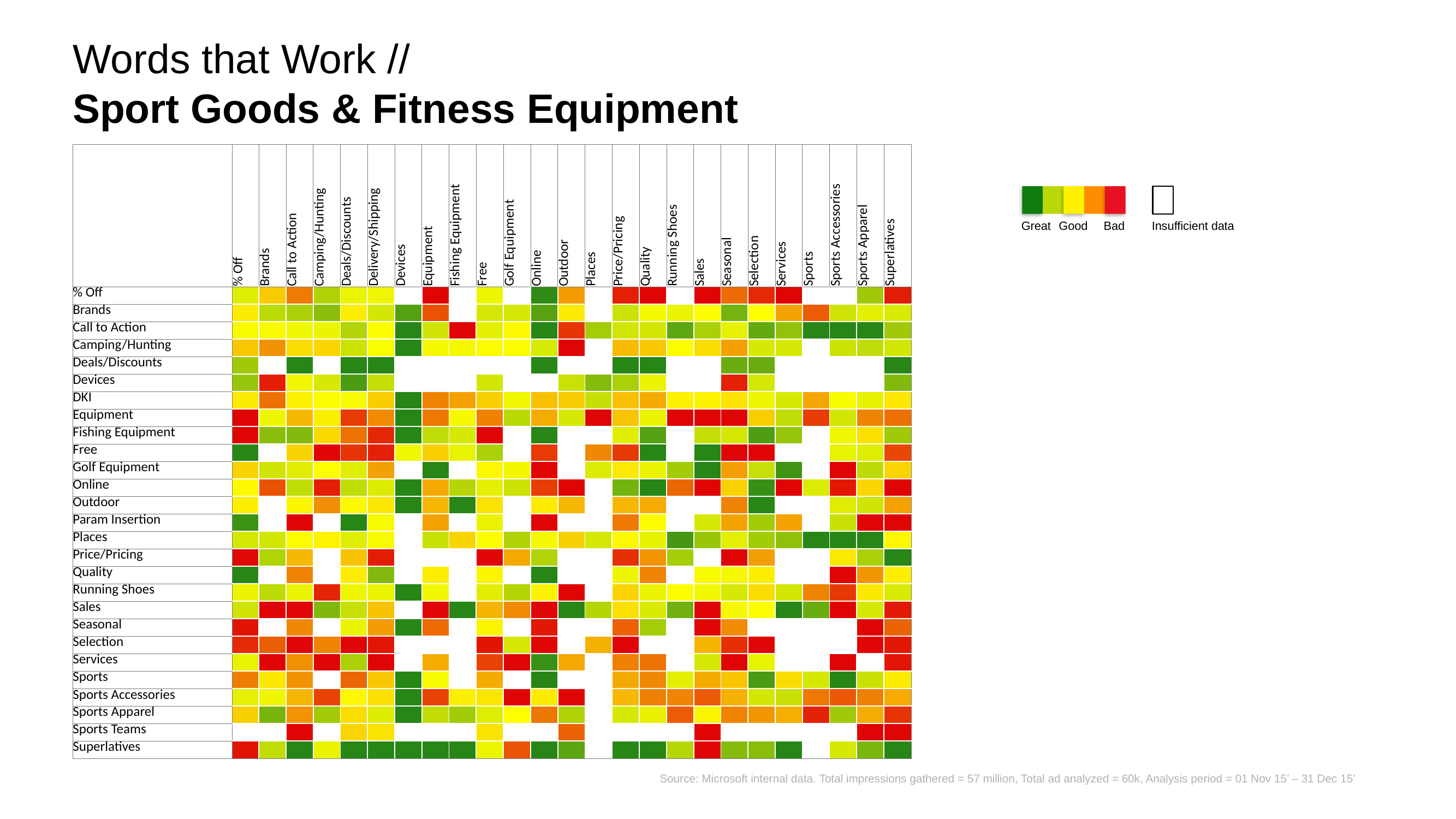

# Words that Work // Sport Goods & Fitness Equipment
|  | % Off | Brands | Call to Action | Camping/Hunting | Deals/Discounts | Delivery/Shipping | Devices | Equipment | Fishing Equipment | Free | Golf Equipment | Online | Outdoor | Places | Price/Pricing | Quality | Running Shoes | Sales | Seasonal | Selection | Services | Sports | Sports Accessories | Sports Apparel | Superlatives |
| --- | --- | --- | --- | --- | --- | --- | --- | --- | --- | --- | --- | --- | --- | --- | --- | --- | --- | --- | --- | --- | --- | --- | --- | --- | --- |
| % Off |  |  |  |  |  |  |  |  |  |  |  |  |  |  |  |  |  |  |  |  |  |  |  |  |  |
| Brands |  |  |  |  |  |  |  |  |  |  |  |  |  |  |  |  |  |  |  |  |  |  |  |  |  |
| Call to Action |  |  |  |  |  |  |  |  |  |  |  |  |  |  |  |  |  |  |  |  |  |  |  |  |  |
| Camping/Hunting |  |  |  |  |  |  |  |  |  |  |  |  |  |  |  |  |  |  |  |  |  |  |  |  |  |
| Deals/Discounts |  |  |  |  |  |  |  |  |  |  |  |  |  |  |  |  |  |  |  |  |  |  |  |  |  |
| Devices |  |  |  |  |  |  |  |  |  |  |  |  |  |  |  |  |  |  |  |  |  |  |  |  |  |
| DKI |  |  |  |  |  |  |  |  |  |  |  |  |  |  |  |  |  |  |  |  |  |  |  |  |  |
| Equipment |  |  |  |  |  |  |  |  |  |  |  |  |  |  |  |  |  |  |  |  |  |  |  |  |  |
| Fishing Equipment |  |  |  |  |  |  |  |  |  |  |  |  |  |  |  |  |  |  |  |  |  |  |  |  |  |
| Free |  |  |  |  |  |  |  |  |  |  |  |  |  |  |  |  |  |  |  |  |  |  |  |  |  |
| Golf Equipment |  |  |  |  |  |  |  |  |  |  |  |  |  |  |  |  |  |  |  |  |  |  |  |  |  |
| Online |  |  |  |  |  |  |  |  |  |  |  |  |  |  |  |  |  |  |  |  |  |  |  |  |  |
| Outdoor |  |  |  |  |  |  |  |  |  |  |  |  |  |  |  |  |  |  |  |  |  |  |  |  |  |
| Param Insertion |  |  |  |  |  |  |  |  |  |  |  |  |  |  |  |  |  |  |  |  |  |  |  |  |  |
| Places |  |  |  |  |  |  |  |  |  |  |  |  |  |  |  |  |  |  |  |  |  |  |  |  |  |
| Price/Pricing |  |  |  |  |  |  |  |  |  |  |  |  |  |  |  |  |  |  |  |  |  |  |  |  |  |
| Quality |  |  |  |  |  |  |  |  |  |  |  |  |  |  |  |  |  |  |  |  |  |  |  |  |  |
| Running Shoes |  |  |  |  |  |  |  |  |  |  |  |  |  |  |  |  |  |  |  |  |  |  |  |  |  |
| Sales |  |  |  |  |  |  |  |  |  |  |  |  |  |  |  |  |  |  |  |  |  |  |  |  |  |
| Seasonal |  |  |  |  |  |  |  |  |  |  |  |  |  |  |  |  |  |  |  |  |  |  |  |  |  |
| Selection |  |  |  |  |  |  |  |  |  |  |  |  |  |  |  |  |  |  |  |  |  |  |  |  |  |
| Services |  |  |  |  |  |  |  |  |  |  |  |  |  |  |  |  |  |  |  |  |  |  |  |  |  |
| Sports |  |  |  |  |  |  |  |  |  |  |  |  |  |  |  |  |  |  |  |  |  |  |  |  |  |
| Sports Accessories |  |  |  |  |  |  |  |  |  |  |  |  |  |  |  |  |  |  |  |  |  |  |  |  |  |
| Sports Apparel |  |  |  |  |  |  |  |  |  |  |  |  |  |  |  |  |  |  |  |  |  |  |  |  |  |
| Sports Teams |  |  |  |  |  |  |  |  |  |  |  |  |  |  |  |  |  |  |  |  |  |  |  |  |  |
| Superlatives |  |  |  |  |  |  |  |  |  |  |  |  |  |  |  |  |  |  |  |  |  |  |  |  |  |

Great
Good
Bad
Insufficient data
Source: Microsoft internal data. Total impressions gathered = 57 million, Total ad analyzed = 60k, Analysis period = 01 Nov 15’ – 31 Dec 15’